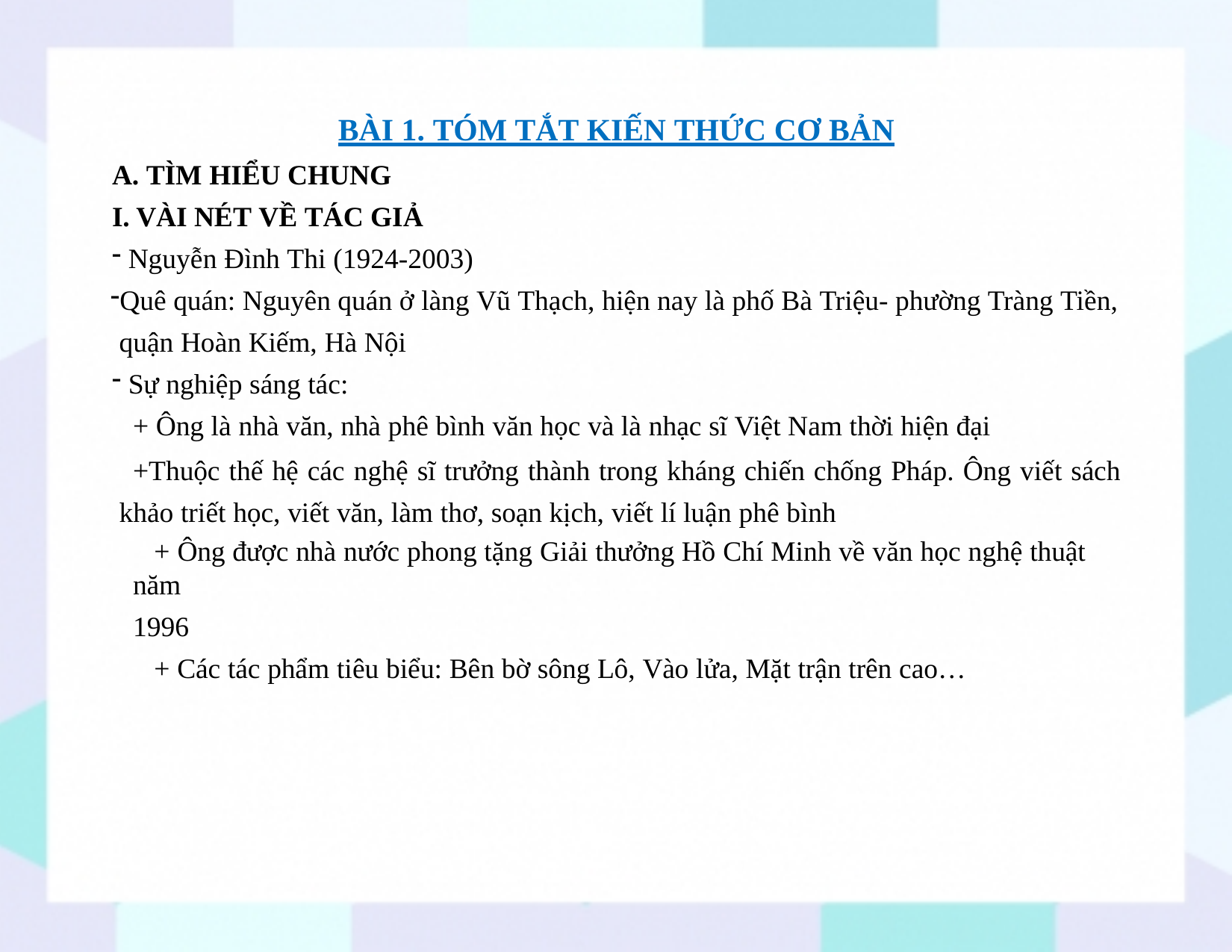

# BÀI 1. TÓM TẮT KIẾN THỨC CƠ BẢN
A. TÌM HIỂU CHUNG
I. VÀI NÉT VỀ TÁC GIẢ
Nguyễn Đình Thi (1924-2003)
Quê quán: Nguyên quán ở làng Vũ Thạch, hiện nay là phố Bà Triệu- phường Tràng Tiền,  quận Hoàn Kiếm, Hà Nội
Sự nghiệp sáng tác:
+ Ông là nhà văn, nhà phê bình văn học và là nhạc sĩ Việt Nam thời hiện đại
+Thuộc thế hệ các nghệ sĩ trưởng thành trong kháng chiến chống Pháp. Ông viết sách  khảo triết học, viết văn, làm thơ, soạn kịch, viết lí luận phê bình
+ Ông được nhà nước phong tặng Giải thưởng Hồ Chí Minh về văn học nghệ thuật năm
1996
+ Các tác phẩm tiêu biểu: Bên bờ sông Lô, Vào lửa, Mặt trận trên cao…